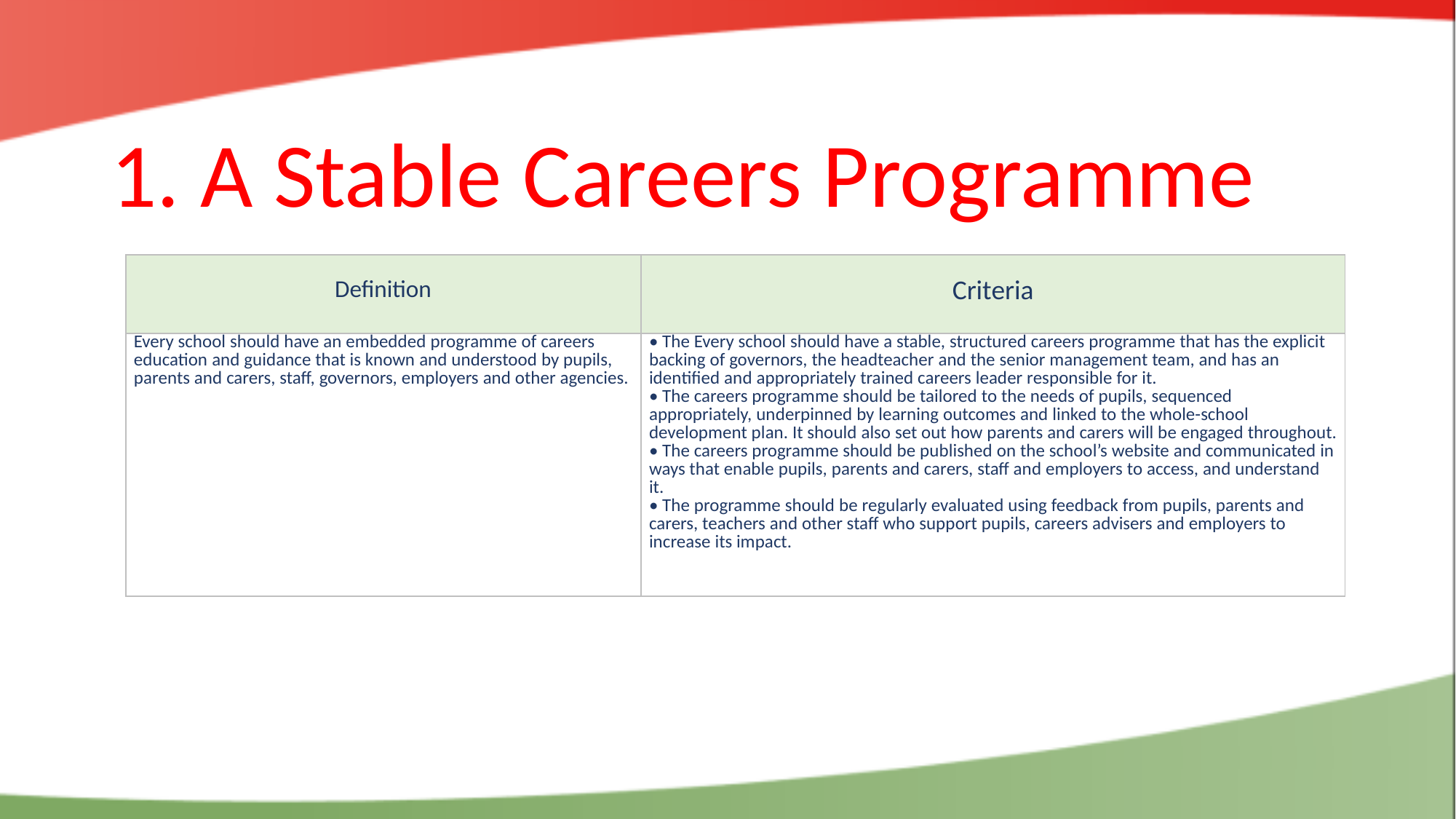

# 1. A Stable Careers Programme
| Definition | Criteria |
| --- | --- |
| Every school should have an embedded programme of careers education and guidance that is known and understood by pupils, parents and carers, staff, governors, employers and other agencies. | • The Every school should have a stable, structured careers programme that has the explicit backing of governors, the headteacher and the senior management team, and has an identified and appropriately trained careers leader responsible for it. • The careers programme should be tailored to the needs of pupils, sequenced appropriately, underpinned by learning outcomes and linked to the whole-school development plan. It should also set out how parents and carers will be engaged throughout. • The careers programme should be published on the school’s website and communicated in ways that enable pupils, parents and carers, staff and employers to access, and understand it. • The programme should be regularly evaluated using feedback from pupils, parents and carers, teachers and other staff who support pupils, careers advisers and employers to increase its impact. |